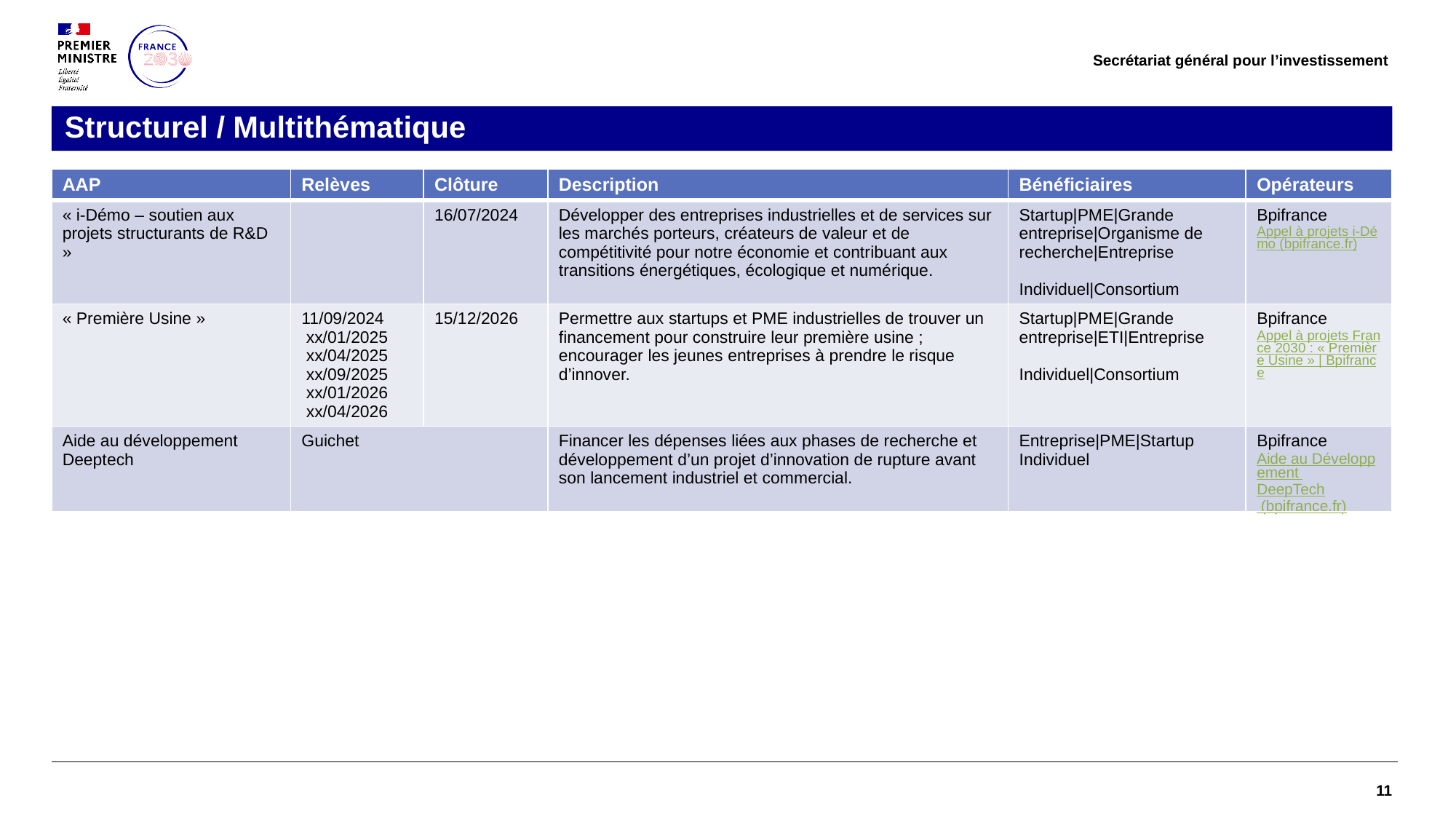

Secrétariat général pour l’investissement
Structurel / Multithématique
| AAP | Relèves | Clôture | Description | Bénéficiaires | Opérateurs |
| --- | --- | --- | --- | --- | --- |
| « i-Démo – soutien aux projets structurants de R&D » |  | 16/07/2024 | Développer des entreprises industrielles et de services sur les marchés porteurs, créateurs de valeur et de compétitivité pour notre économie et contribuant aux transitions énergétiques, écologique et numérique. | Startup|PME|Grande entreprise|Organisme de recherche|Entreprise Individuel|Consortium | Bpifrance Appel à projets i-Démo (bpifrance.fr) |
| « Première Usine » | 11/09/2024 xx/01/2025 xx/04/2025 xx/09/2025 xx/01/2026 xx/04/2026 | 15/12/2026 | Permettre aux startups et PME industrielles de trouver un financement pour construire leur première usine ; encourager les jeunes entreprises à prendre le risque d’innover. | Startup|PME|Grande entreprise|ETI|Entreprise Individuel|Consortium | Bpifrance Appel à projets France 2030 : « Première Usine » | Bpifrance |
| Aide au développement Deeptech | Guichet |  | Financer les dépenses liées aux phases de recherche et développement d’un projet d’innovation de rupture avant son lancement industriel et commercial. | Entreprise|PME|Startup Individuel | Bpifrance Aide au Développement DeepTech (bpifrance.fr) |
11